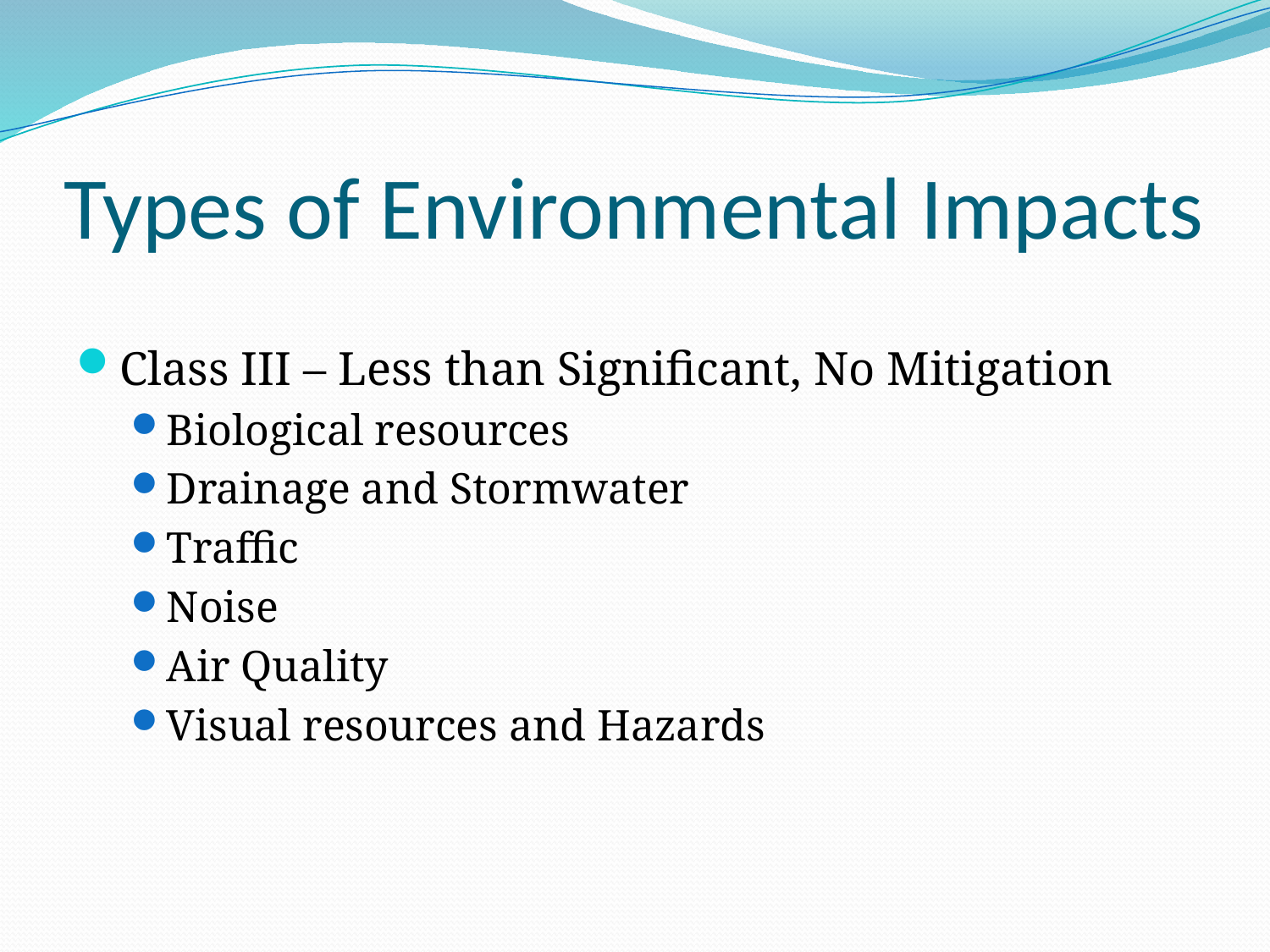

# Types of Environmental Impacts

Class III – Less than Significant, No Mitigation
Biological resources
Drainage and Stormwater
Traffic
Noise
Air Quality
Visual resources and Hazards